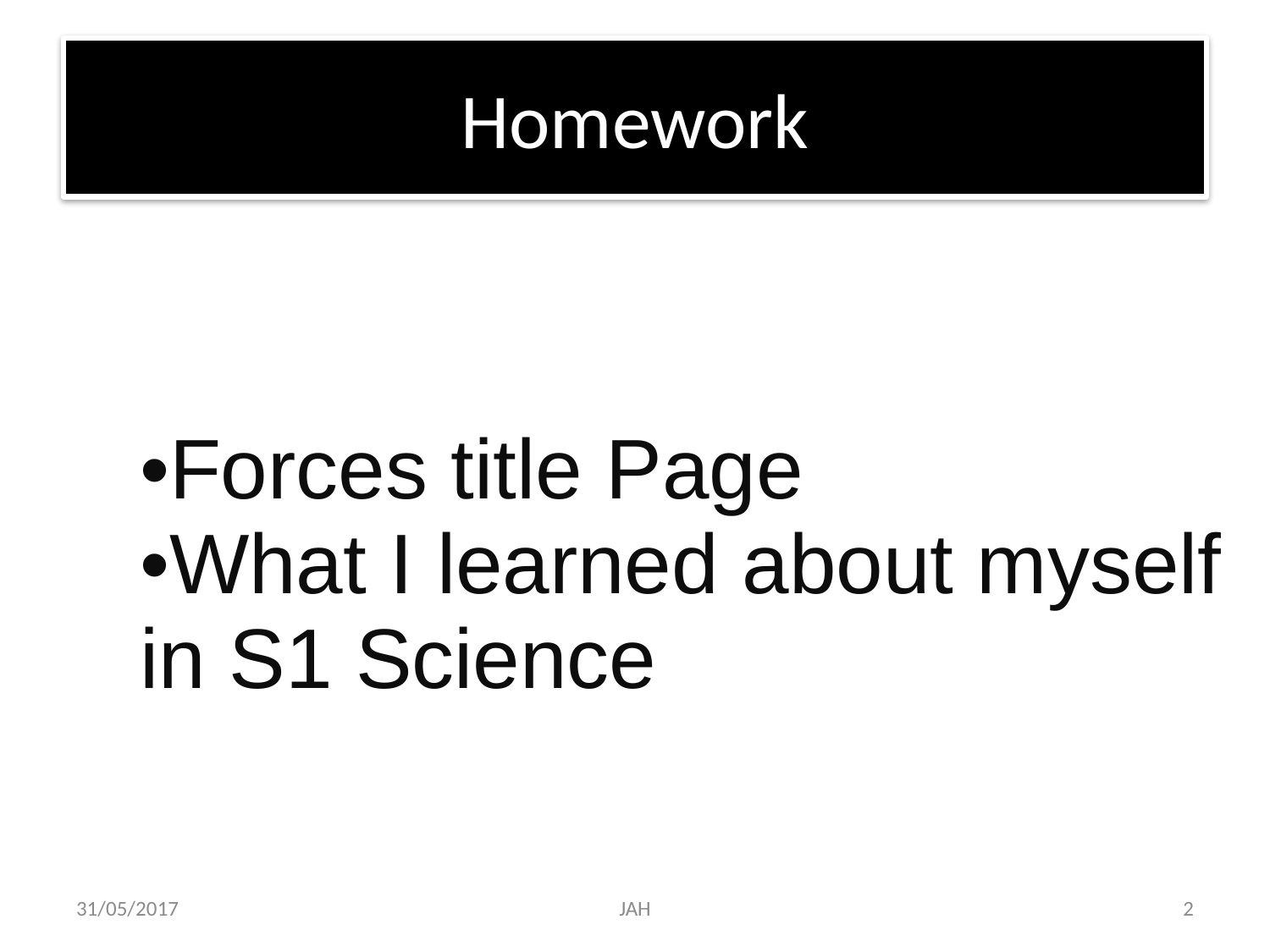

# Homework
| Forces title Page What I learned about myself in S1 Science |
| --- |
31/05/2017
JAH
2